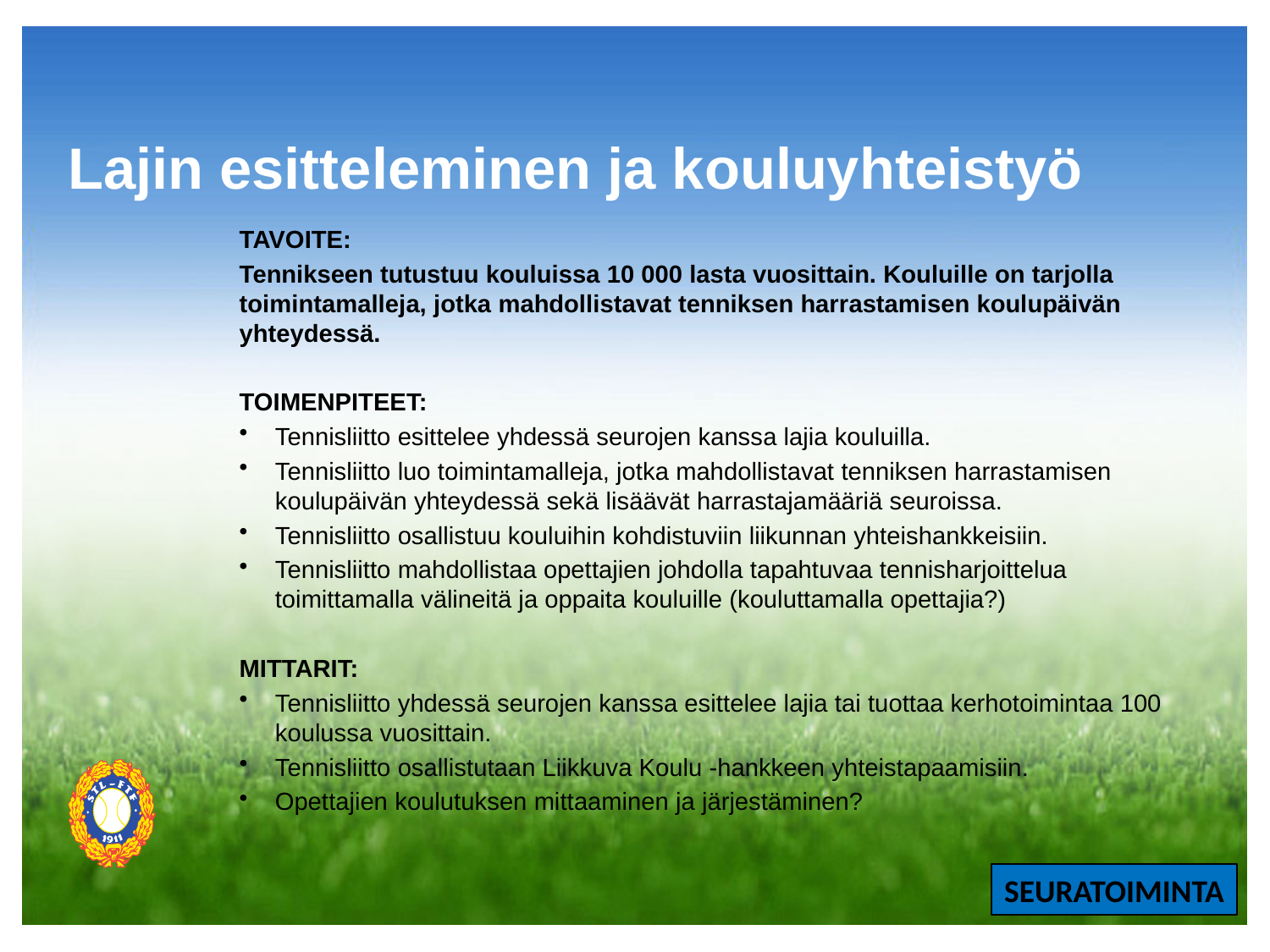

# Lajin esitteleminen ja kouluyhteistyö
TAVOITE:
Tennikseen tutustuu kouluissa 10 000 lasta vuosittain. Kouluille on tarjolla toimintamalleja, jotka mahdollistavat tenniksen harrastamisen koulupäivän yhteydessä.

TOIMENPITEET:
Tennisliitto esittelee yhdessä seurojen kanssa lajia kouluilla.
Tennisliitto luo toimintamalleja, jotka mahdollistavat tenniksen harrastamisen koulupäivän yhteydessä sekä lisäävät harrastajamääriä seuroissa.
Tennisliitto osallistuu kouluihin kohdistuviin liikunnan yhteishankkeisiin.
Tennisliitto mahdollistaa opettajien johdolla tapahtuvaa tennisharjoittelua toimittamalla välineitä ja oppaita kouluille (kouluttamalla opettajia?)

MITTARIT:
Tennisliitto yhdessä seurojen kanssa esittelee lajia tai tuottaa kerhotoimintaa 100 koulussa vuosittain.
Tennisliitto osallistutaan Liikkuva Koulu -hankkeen yhteistapaamisiin.
Opettajien koulutuksen mittaaminen ja järjestäminen?

SEURATOIMINTA